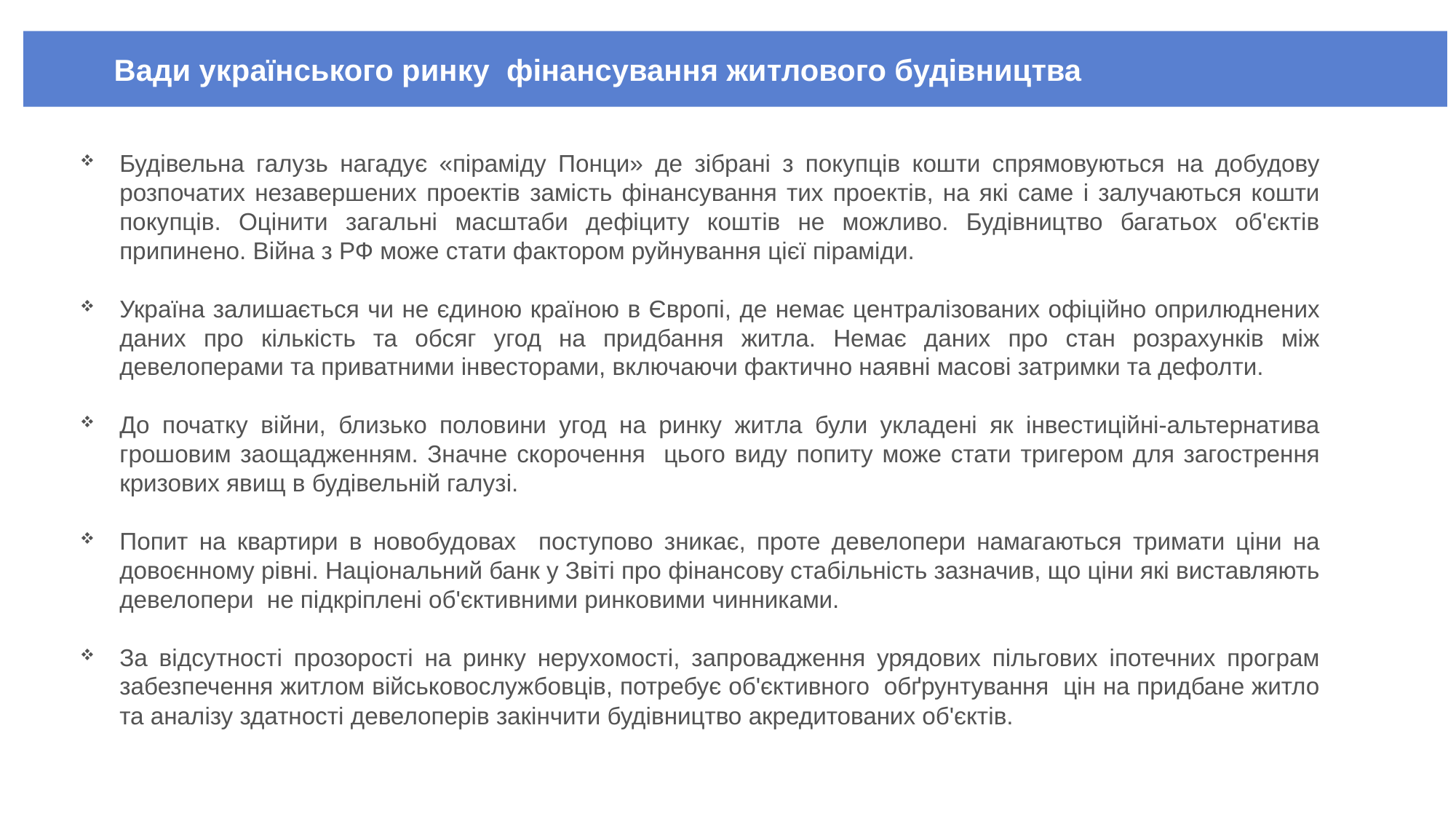

Вади українського ринку  фінансування житлового будівництва
Будівельна галузь нагадує «піраміду Понци» де зібрані з покупців кошти спрямовуються на добудову розпочатих незавершених проектів замість фінансування тих проектів, на які саме і залучаються кошти покупців. Оцінити загальні масштаби дефіциту коштів не можливо. Будівництво багатьох об'єктів припинено. Війна з РФ може стати фактором руйнування цієї піраміди.

Україна залишається чи не єдиною країною в Європі, де немає централізованих офіційно оприлюднених даних про кількість та обсяг угод на придбання житла. Немає даних про стан розрахунків між девелоперами та приватними інвесторами, включаючи фактично наявні масові затримки та дефолти.

До початку війни, близько половини угод на ринку житла були укладені як інвестиційні-альтернатива грошовим заощадженням. Значне скорочення  цього виду попиту може стати тригером для загострення кризових явищ в будівельній галузі.

Попит на квартири в новобудовах  поступово зникає, проте девелопери намагаються тримати ціни на довоєнному рівні. Національний банк у Звіті про фінансову стабільність зазначив, що ціни які виставляють девелопери  не підкріплені об'єктивними ринковими чинниками.

За відсутності прозорості на ринку нерухомості, запровадження урядових пільгових іпотечних програм забезпечення житлом військовослужбовців, потребує об'єктивного  обґрунтування  цін на придбане житло та аналізу здатності девелоперів закінчити будівництво акредитованих об'єктів.